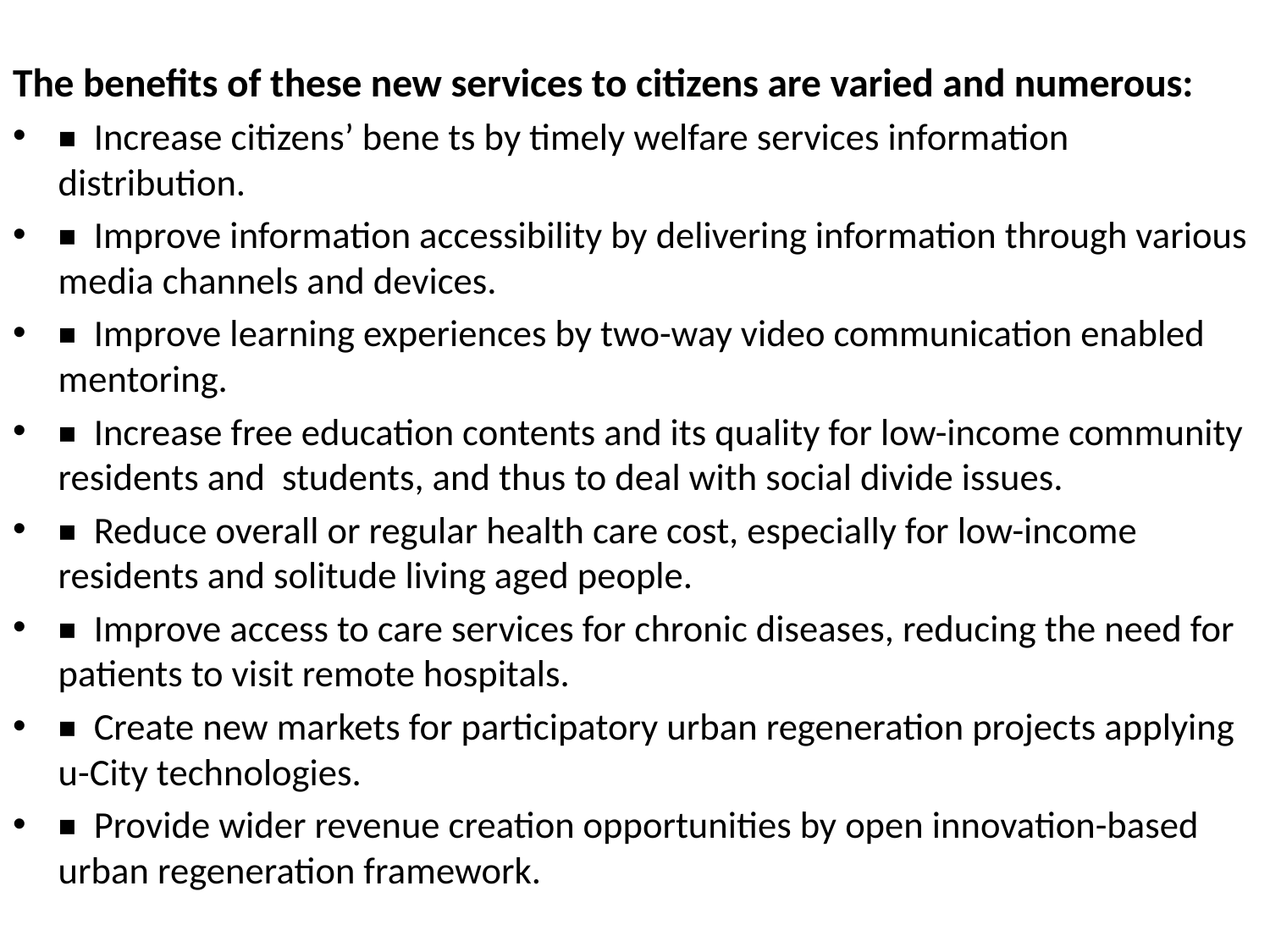

The benefits of these new services to citizens are varied and numerous:
◾  Increase citizens’ bene ts by timely welfare services information distribution.
◾  Improve information accessibility by delivering information through various media channels and devices.
◾  Improve learning experiences by two-way video communication enabled mentoring.
◾  Increase free education contents and its quality for low-income community residents and  students, and thus to deal with social divide issues.
◾  Reduce overall or regular health care cost, especially for low-income residents and solitude living aged people.
◾  Improve access to care services for chronic diseases, reducing the need for patients to visit remote hospitals.
◾  Create new markets for participatory urban regeneration projects applying u-City technologies.
◾  Provide wider revenue creation opportunities by open innovation-based urban regeneration framework.